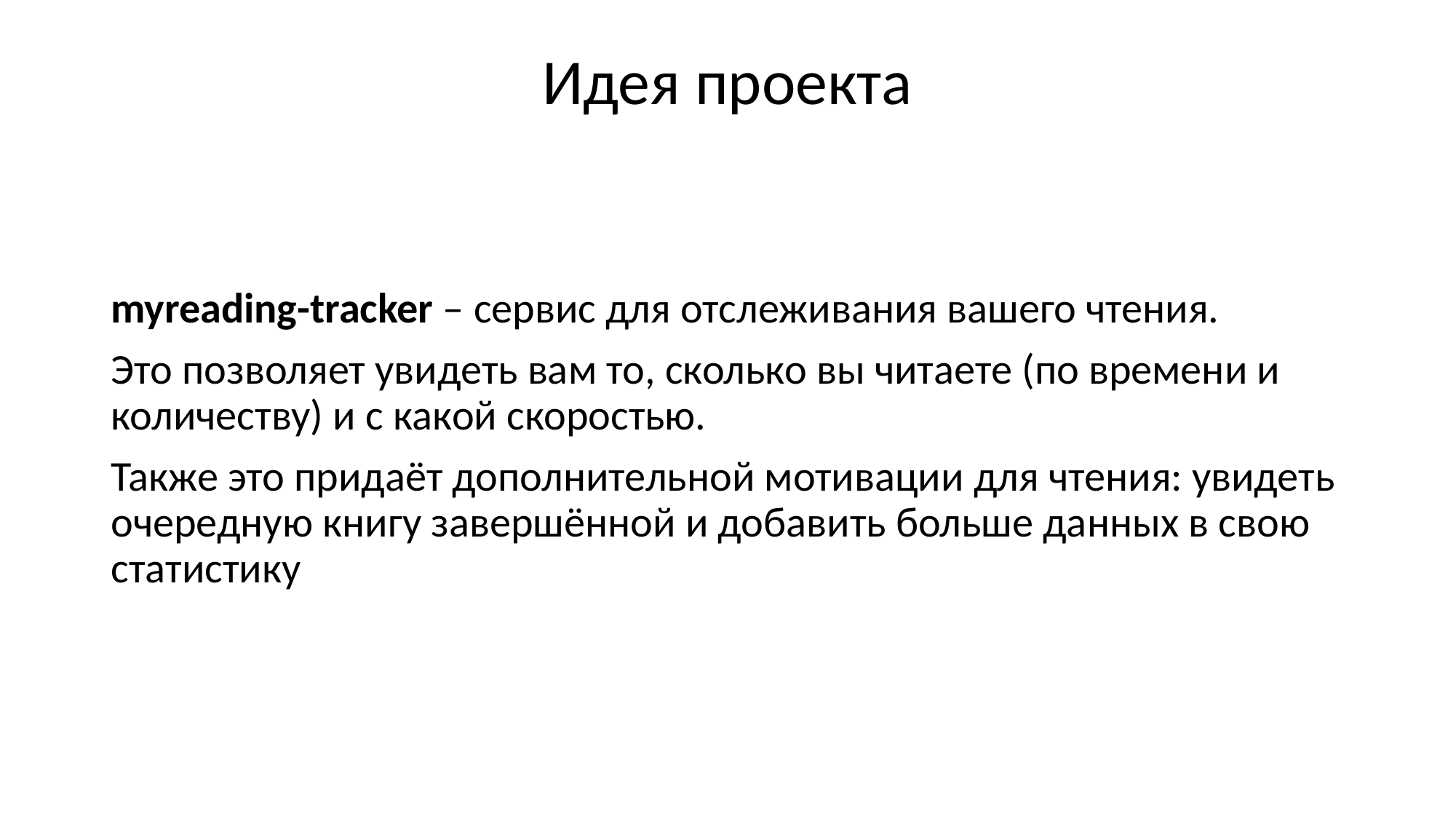

# Идея проекта
myreading-tracker – сервис для отслеживания вашего чтения.
Это позволяет увидеть вам то, сколько вы читаете (по времени и количеству) и с какой скоростью.
Также это придаёт дополнительной мотивации для чтения: увидеть очередную книгу завершённой и добавить больше данных в свою статистику